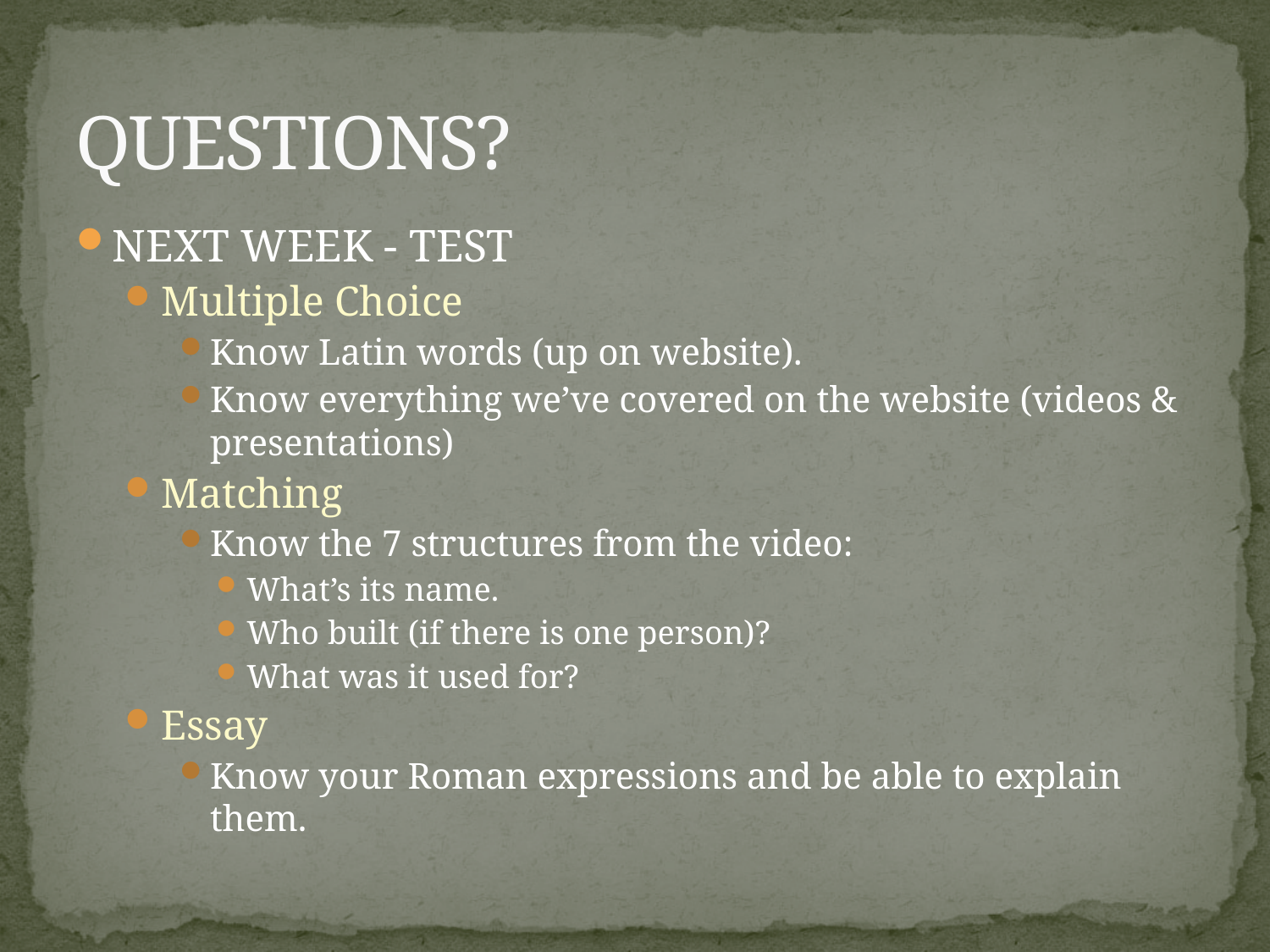

# QUESTIONS?
NEXT WEEK - TEST
Multiple Choice
Know Latin words (up on website).
Know everything we’ve covered on the website (videos & presentations)
Matching
Know the 7 structures from the video:
What’s its name.
Who built (if there is one person)?
What was it used for?
Essay
Know your Roman expressions and be able to explain them.